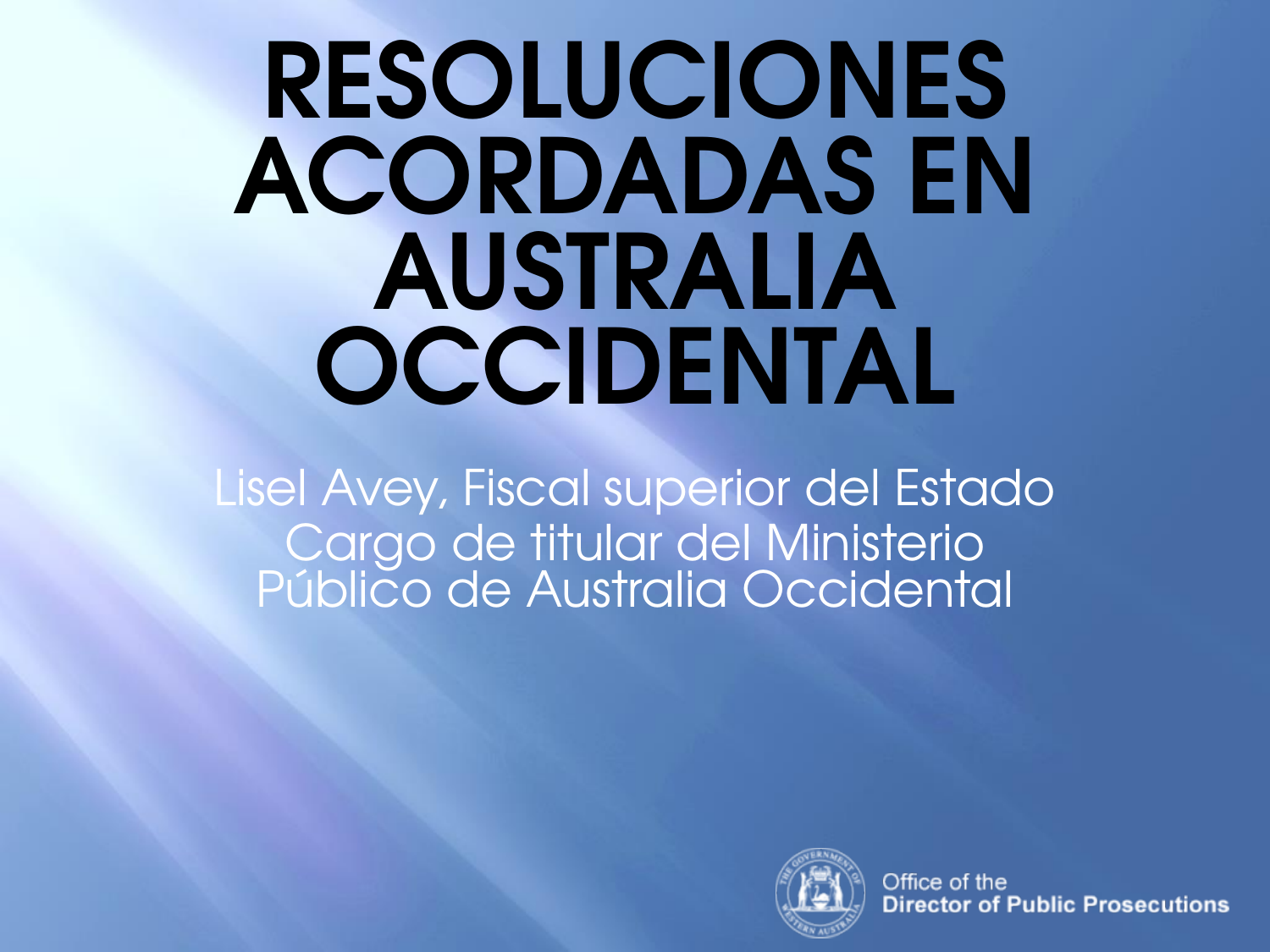

# Resoluciones Acordadas en Australia Occidental
Lisel Avey, Fiscal superior del Estado
Cargo de titular del Ministerio Público de Australia Occidental